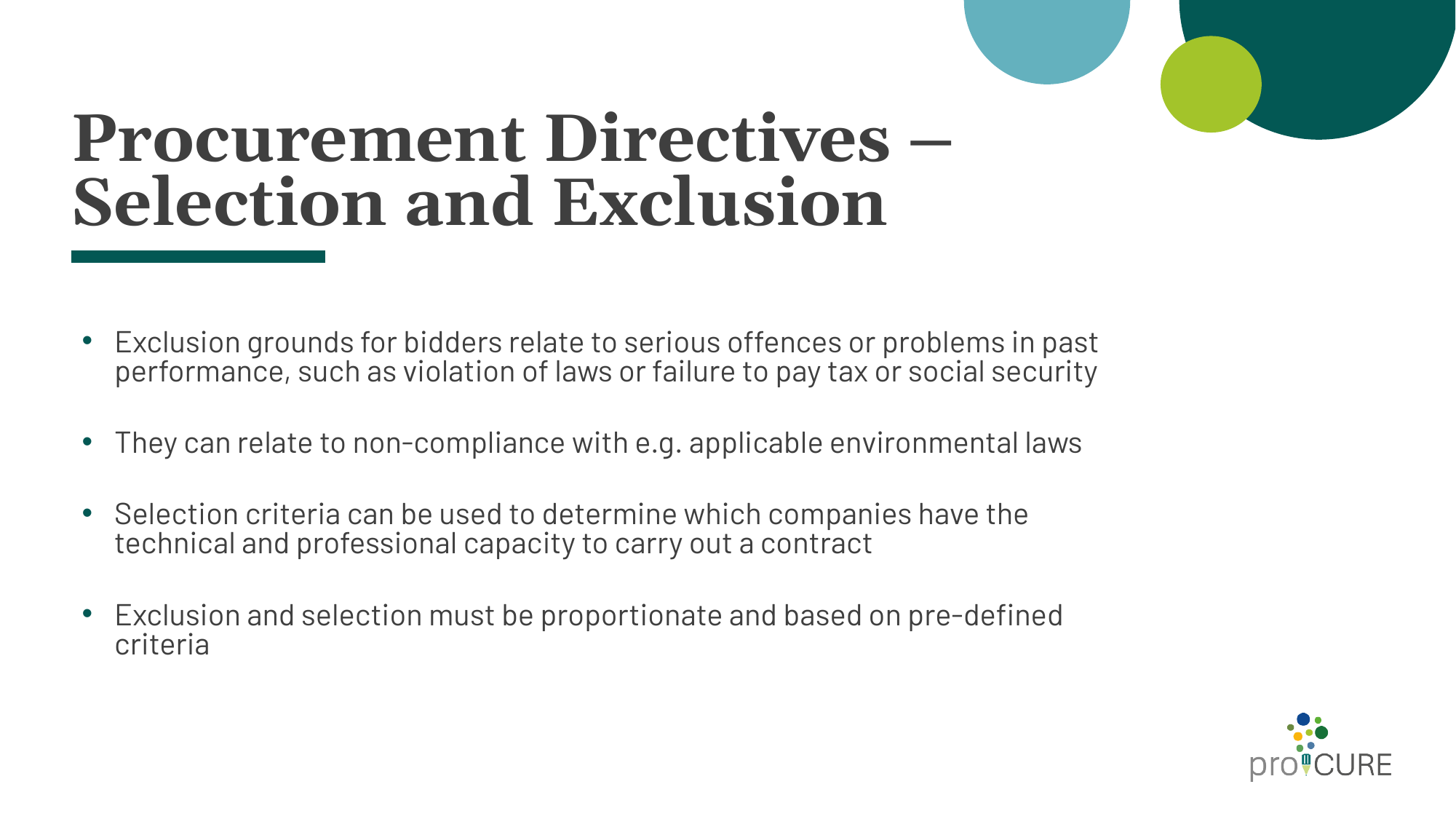

# Procurement Directives –  Selection and Exclusion
Exclusion grounds for bidders relate to serious offences or problems in past performance, such as violation of laws or failure to pay tax or social security
They can relate to non-compliance with e.g. applicable environmental laws
Selection criteria can be used to determine which companies have the technical and professional capacity to carry out a contract
Exclusion and selection must be proportionate and based on pre-defined criteria